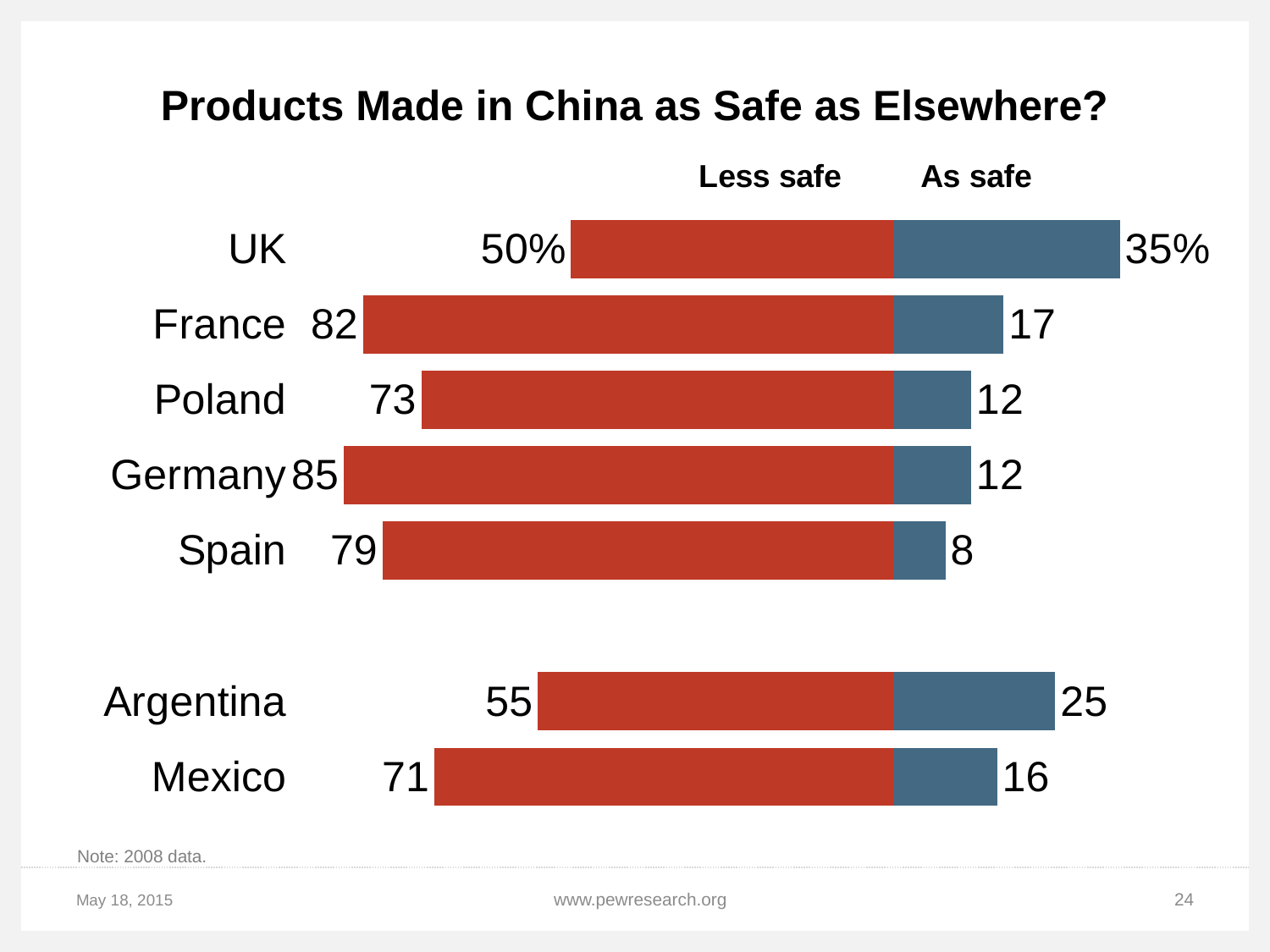

# Products Made in China as Safe as Elsewhere?

### Chart

| Category | Disapprove | Approve |
|---|---|---|
| UK | -50.0 | 35.0 |
| France | -82.0 | 17.0 |
| Poland | -73.0 | 12.0 |
| Germany | -85.0 | 12.0 |
| Spain | -79.0 | 8.0 |
|  | None | None |
| Argentina | -55.0 | 25.0 |
| Mexico | -71.0 | 16.0 |
Note: 2008 data.
May 18, 2015
www.pewresearch.org
24